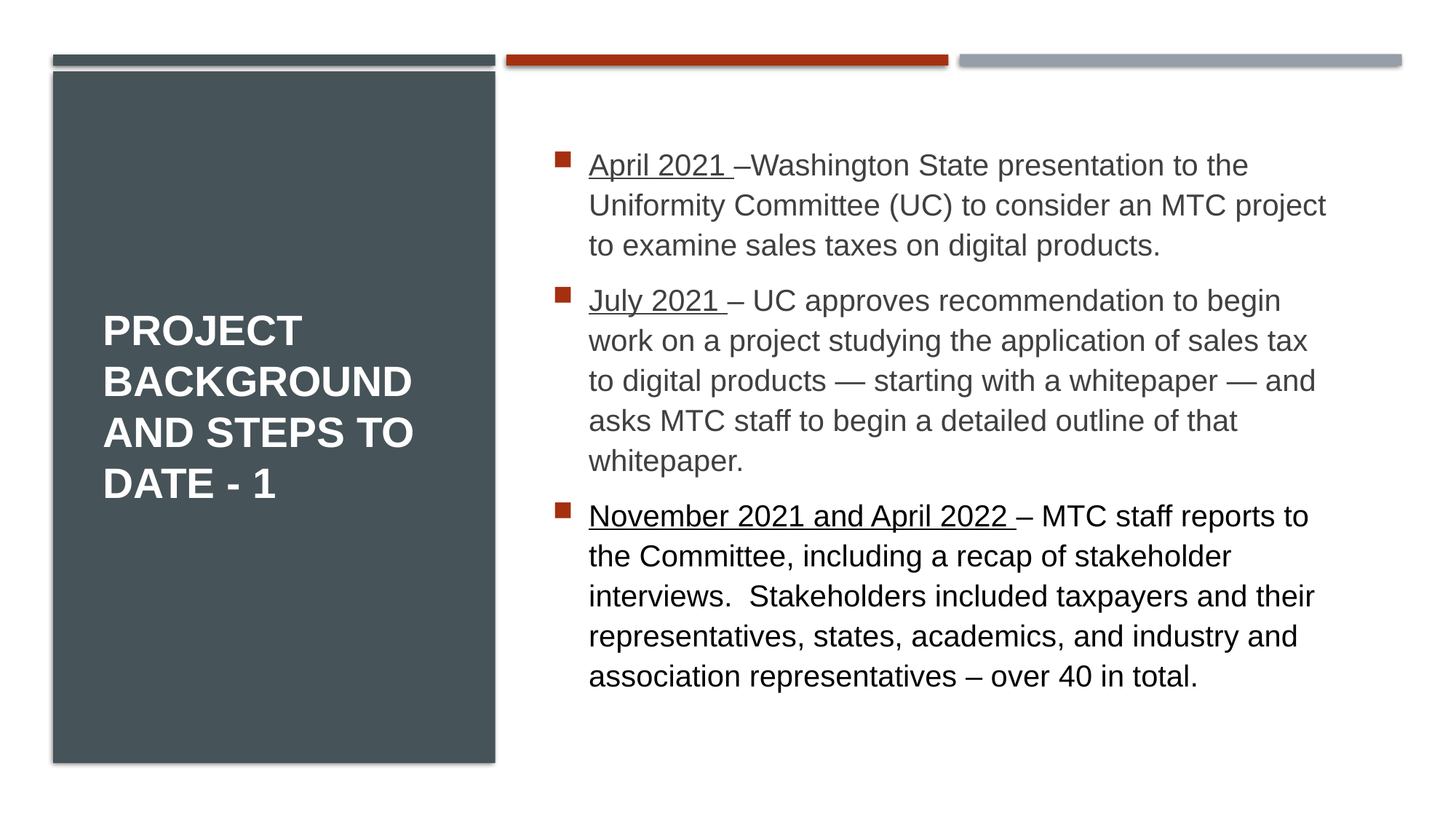

April 2021 –Washington State presentation to the Uniformity Committee (UC) to consider an MTC project to examine sales taxes on digital products.
July 2021 – UC approves recommendation to begin work on a project studying the application of sales tax to digital products — starting with a whitepaper — and asks MTC staff to begin a detailed outline of that whitepaper.
November 2021 and April 2022 – MTC staff reports to the Committee, including a recap of stakeholder interviews.  Stakeholders included taxpayers and their representatives, states, academics, and industry and association representatives – over 40 in total.
# Project Background and Steps to Date - 1